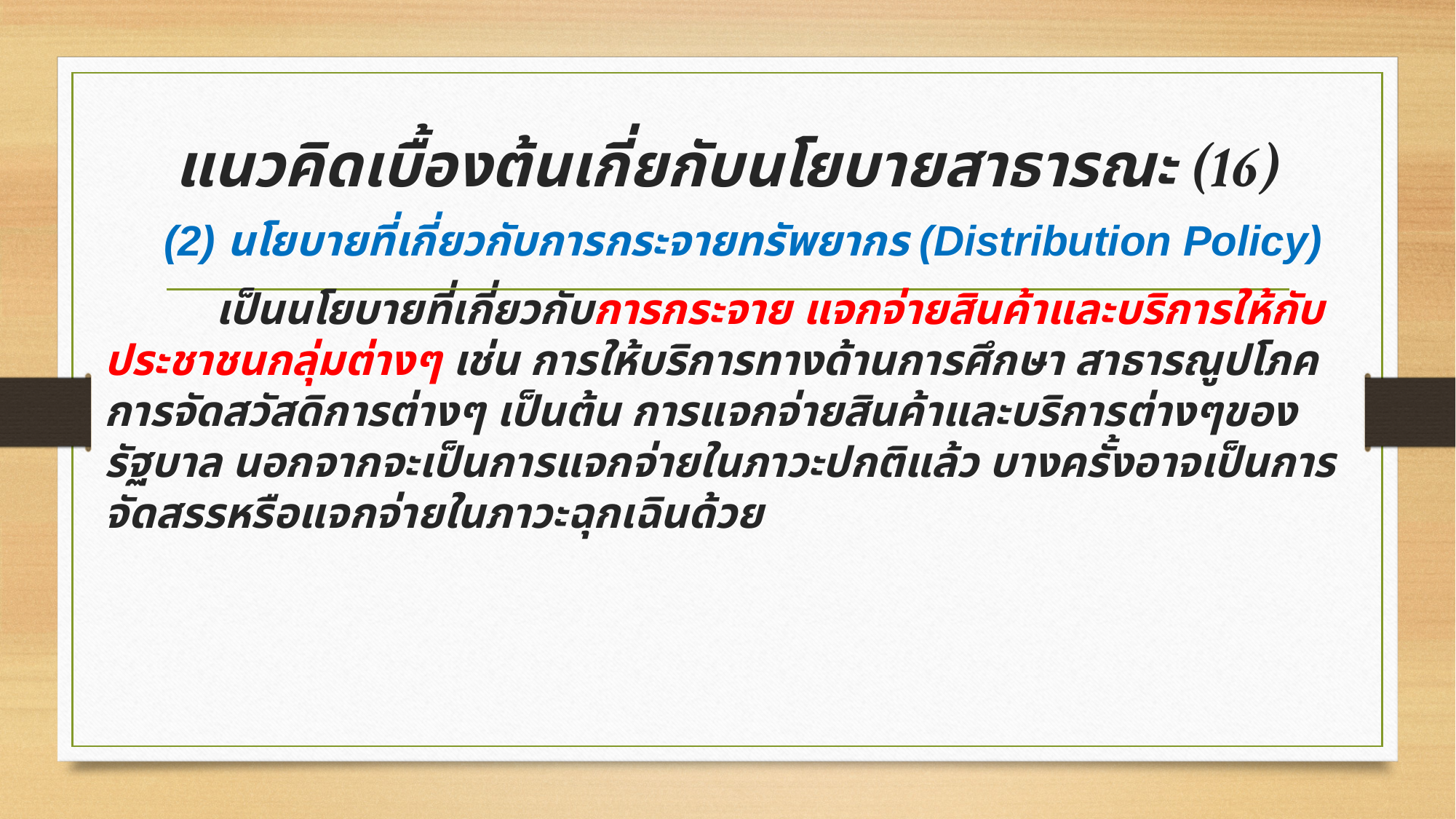

# แนวคิดเบื้องต้นเกี่ยกับนโยบายสาธารณะ (16)
     (2) นโยบายที่เกี่ยวกับการกระจายทรัพยากร (Distribution Policy)
          เป็นนโยบายที่เกี่ยวกับการกระจาย แจกจ่ายสินค้าและบริการให้กับประชาชนกลุ่มต่างๆ เช่น การให้บริการทางด้านการศึกษา สาธารณูปโภคการจัดสวัสดิการต่างๆ เป็นต้น การแจกจ่ายสินค้าและบริการต่างๆของรัฐบาล นอกจากจะเป็นการแจกจ่ายในภาวะปกติแล้ว บางครั้งอาจเป็นการจัดสรรหรือแจกจ่ายในภาวะฉุกเฉินด้วย